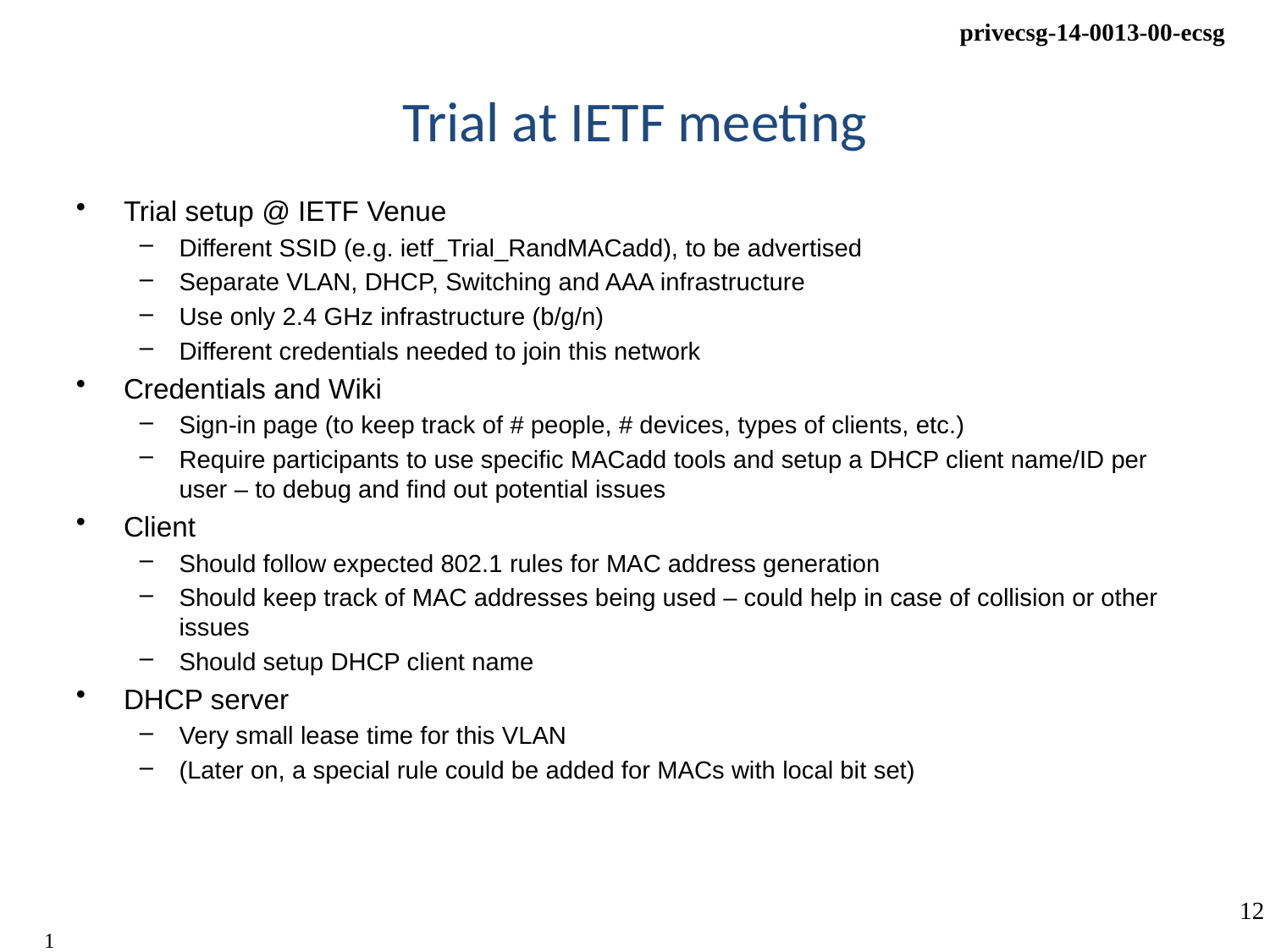

# Trial at IETF meeting
Trial setup @ IETF Venue
Different SSID (e.g. ietf_Trial_RandMACadd), to be advertised
Separate VLAN, DHCP, Switching and AAA infrastructure
Use only 2.4 GHz infrastructure (b/g/n)
Different credentials needed to join this network
Credentials and Wiki
Sign-in page (to keep track of # people, # devices, types of clients, etc.)
Require participants to use specific MACadd tools and setup a DHCP client name/ID per user – to debug and find out potential issues
Client
Should follow expected 802.1 rules for MAC address generation
Should keep track of MAC addresses being used – could help in case of collision or other issues
Should setup DHCP client name
DHCP server
Very small lease time for this VLAN
(Later on, a special rule could be added for MACs with local bit set)

12